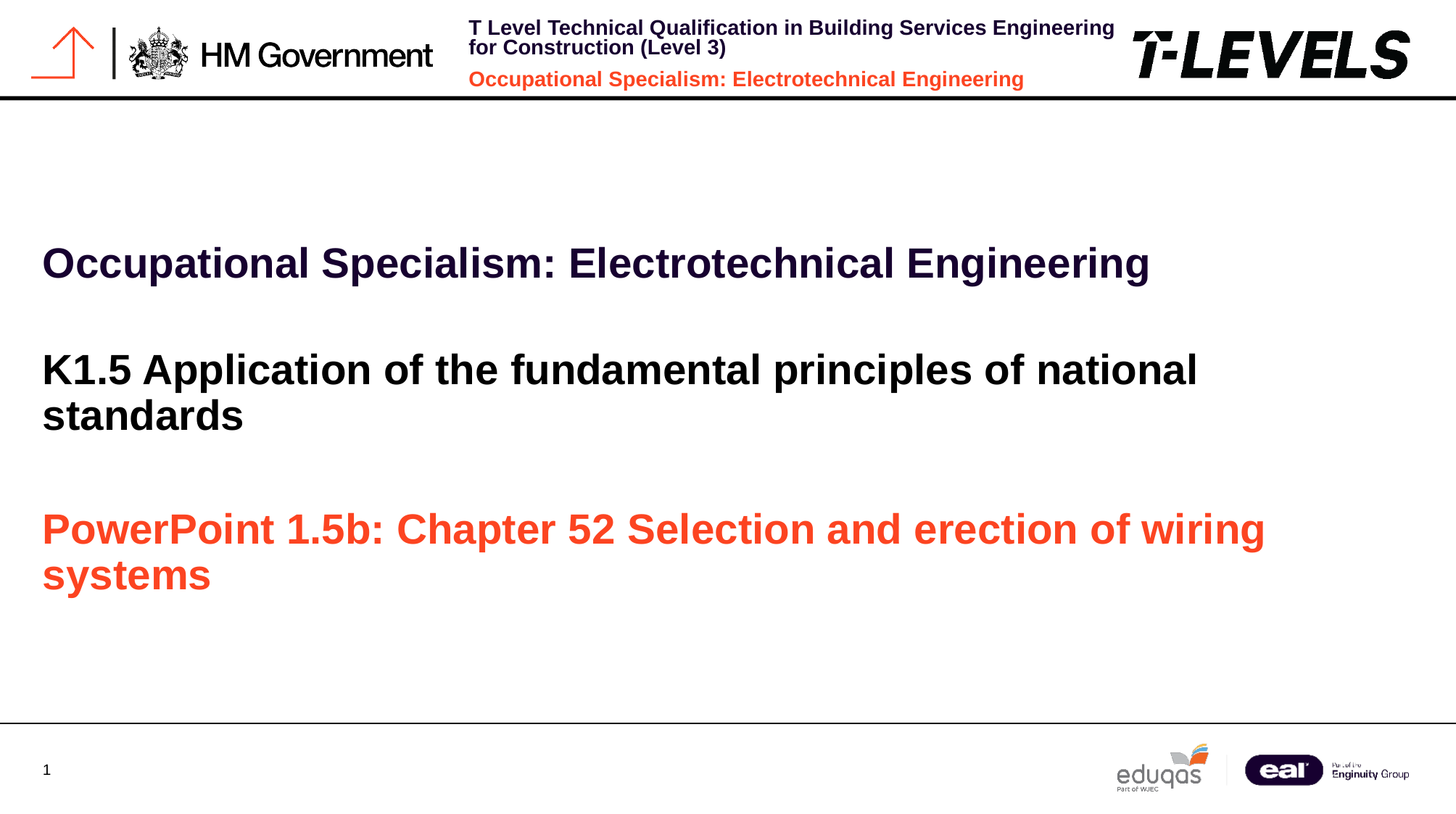

Occupational Specialism: Electrotechnical Engineering

K1.5 Application of the fundamental principles of national standards

PowerPoint 1.5b: Chapter 52 Selection and erection of wiring systems